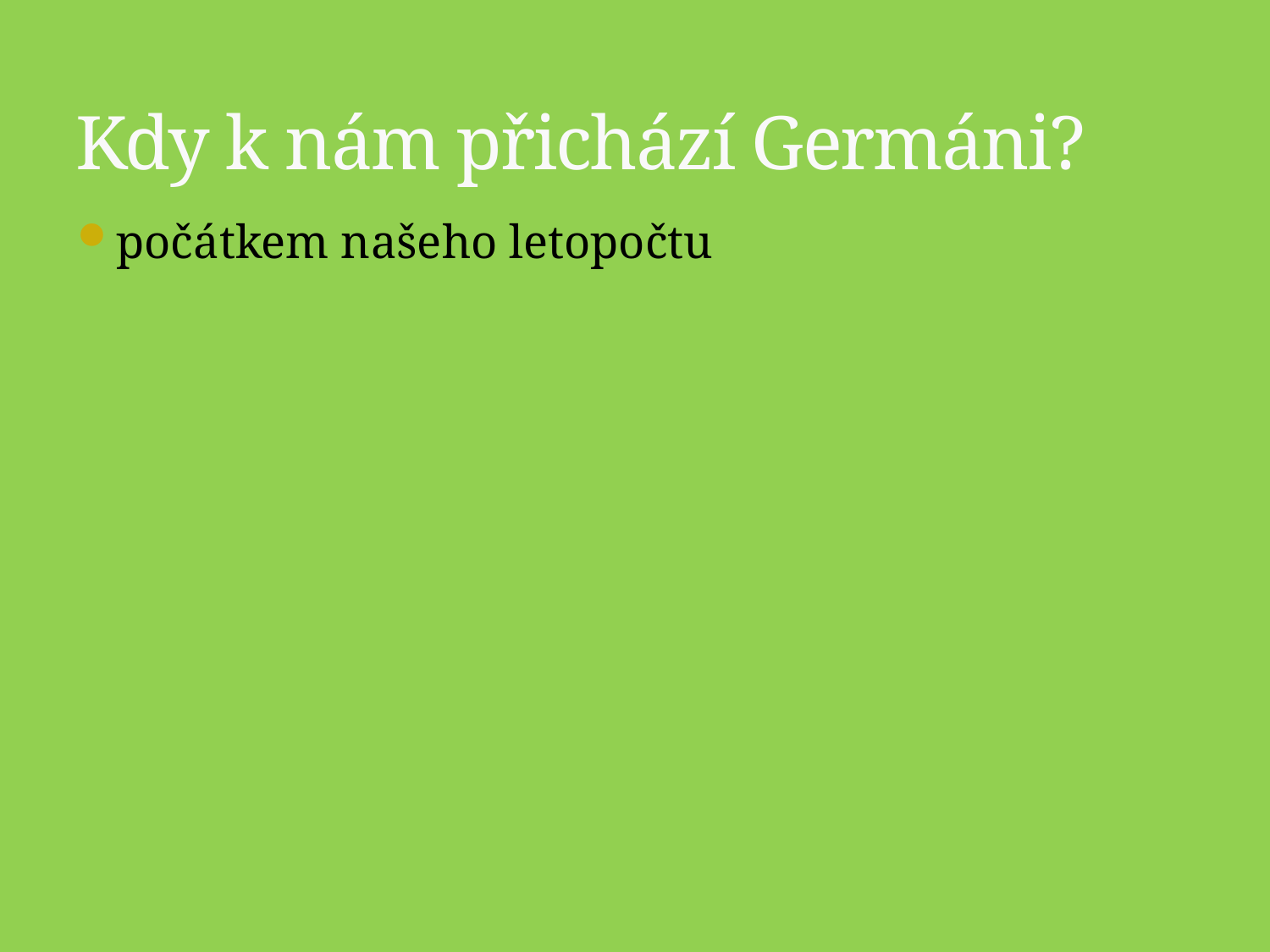

# Kdy k nám přichází Germáni?
počátkem našeho letopočtu